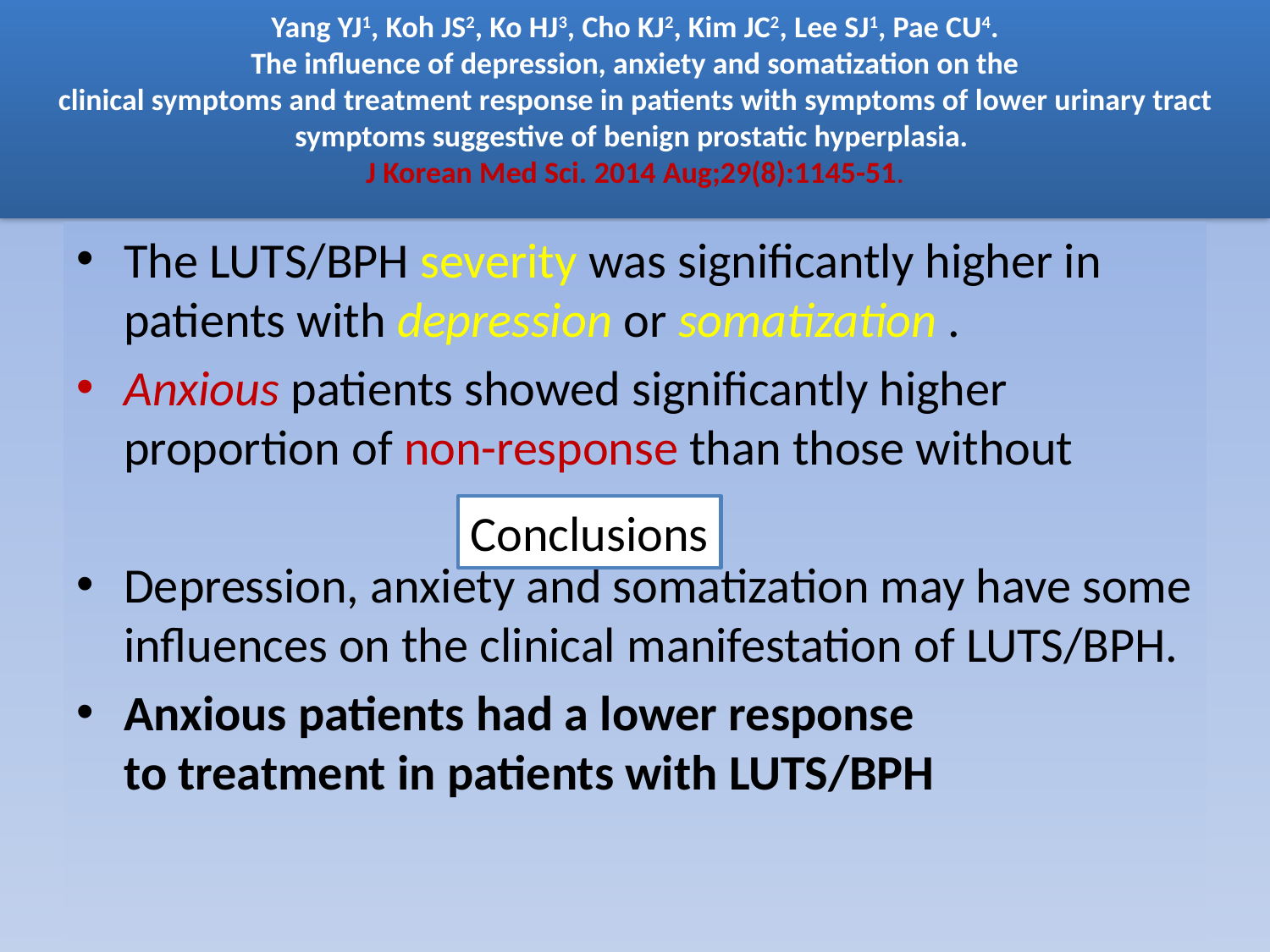

# Yang YJ1, Koh JS2, Ko HJ3, Cho KJ2, Kim JC2, Lee SJ1, Pae CU4. The influence of depression, anxiety and somatization on the clinical symptoms and treatment response in patients with symptoms of lower urinary tract symptoms suggestive of benign prostatic hyperplasia. J Korean Med Sci. 2014 Aug;29(8):1145-51.
The LUTS/BPH severity was significantly higher in patients with depression or somatization .
Anxious patients showed significantly higher proportion of non-response than those without

Depression, anxiety and somatization may have some influences on the clinical manifestation of LUTS/BPH.
Anxious patients had a lower response to treatment in patients with LUTS/BPH
Conclusions